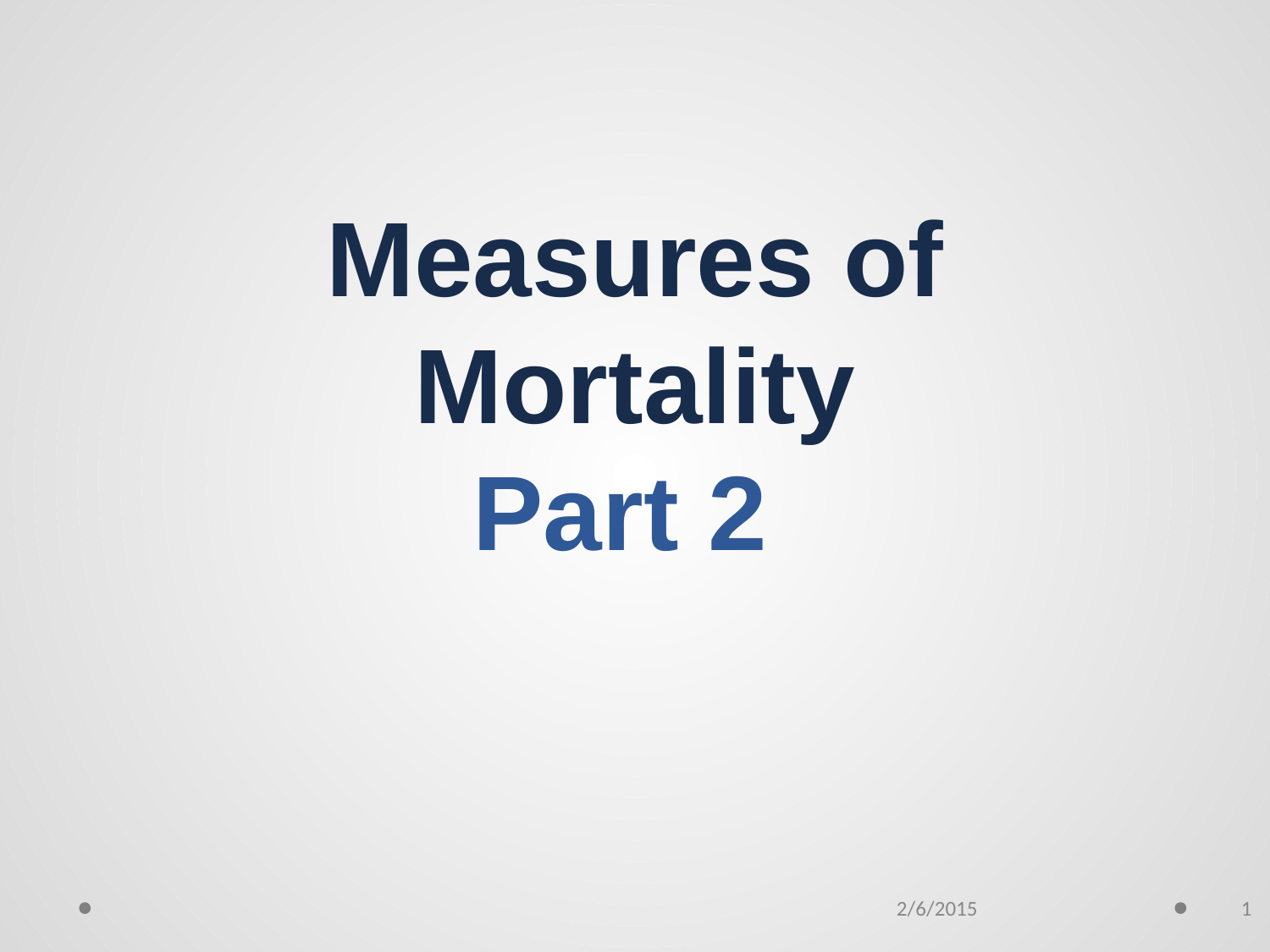

# Measures of Mortality
Part 2
2/6/2015
1